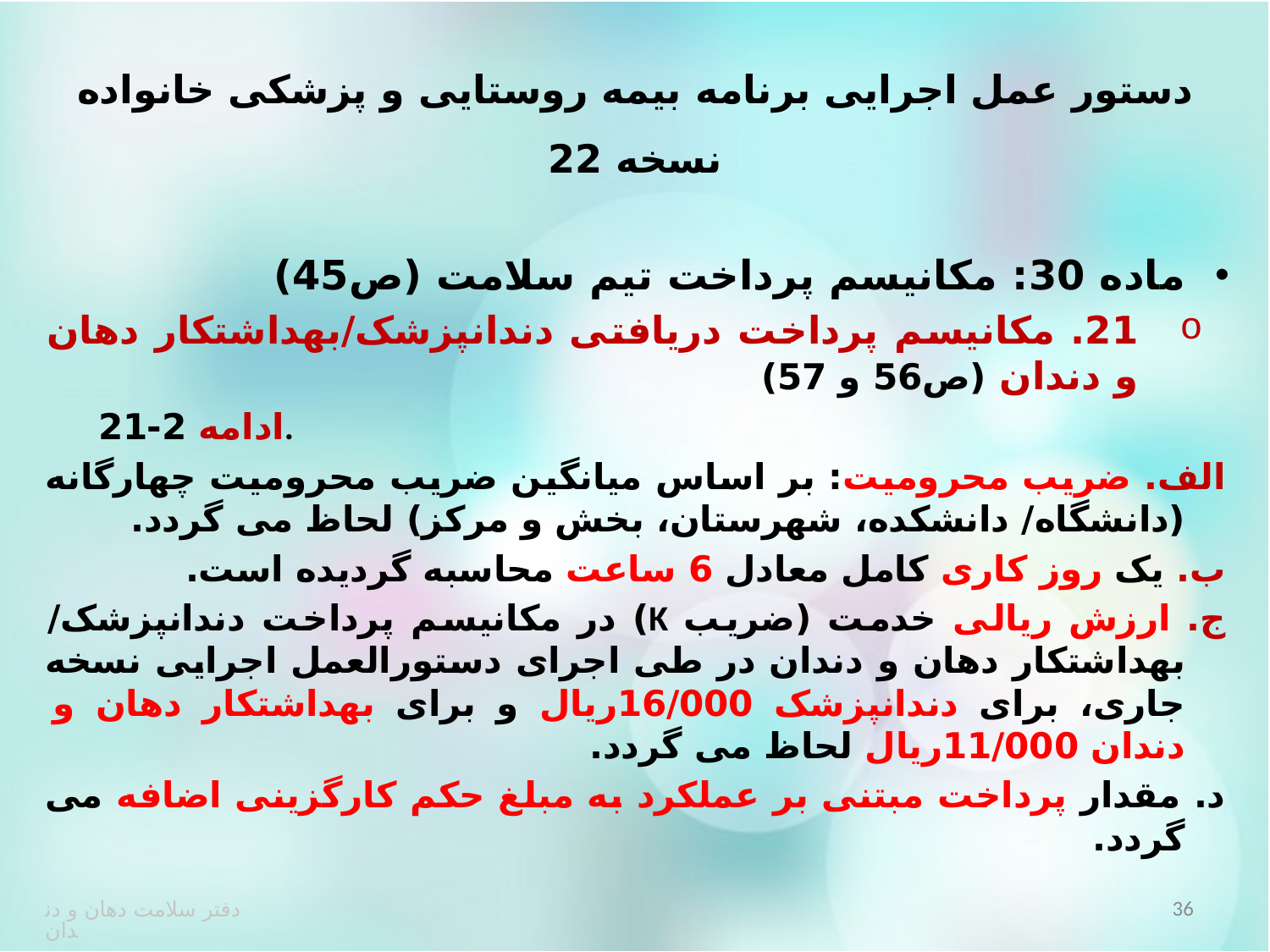

# دستور عمل اجرایی برنامه بیمه روستایی و پزشکی خانواده نسخه 22
ماده 30: مکانیسم پرداخت تیم سلامت (ص45)
21. مکانیسم پرداخت دریافتی دندانپزشک/بهداشتکار دهان و دندان (ص56 و 57)
ادامه 2-21.
	الف. ضریب محرومیت: بر اساس میانگین ضریب محرومیت چهارگانه (دانشگاه/ دانشکده، شهرستان، بخش و مرکز) لحاظ می گردد.
	ب. یک روز کاری کامل معادل 6 ساعت محاسبه گردیده است.
	ج. ارزش ریالی خدمت (ضریب K) در مکانیسم پرداخت دندانپزشک/ بهداشتکار دهان و دندان در طی اجرای دستورالعمل اجرایی نسخه جاری، برای دندانپزشک 16/000ریال و برای بهداشتکار دهان و دندان 11/000ریال لحاظ می گردد.
	د. مقدار پرداخت مبتنی بر عملکرد به مبلغ حکم کارگزینی اضافه می گردد.

36
دفتر سلامت دهان و دندان